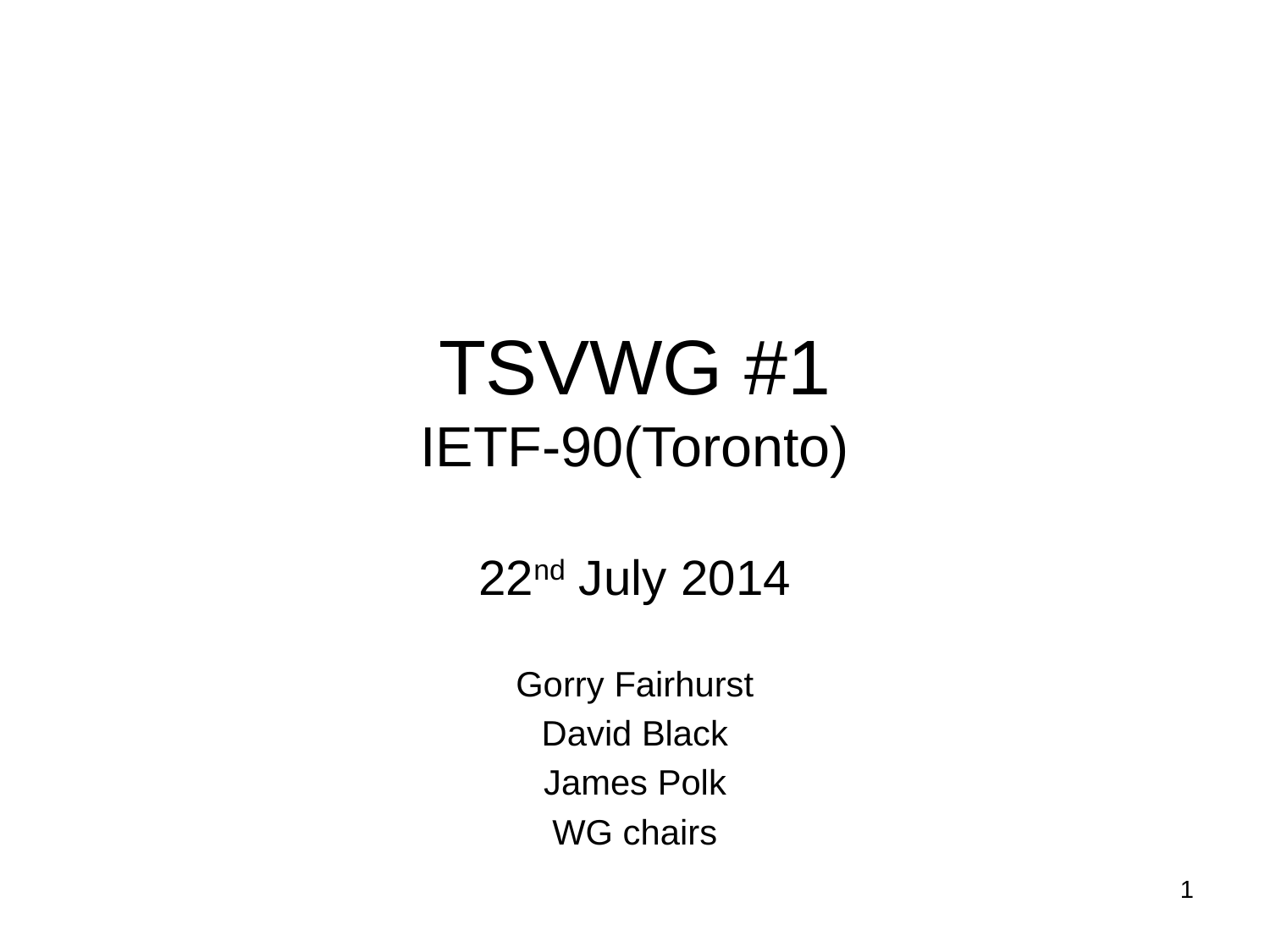

# TSVWG #1 IETF-90(Toronto)
22nd July 2014

Gorry Fairhurst
David Black
James Polk
WG chairs
1